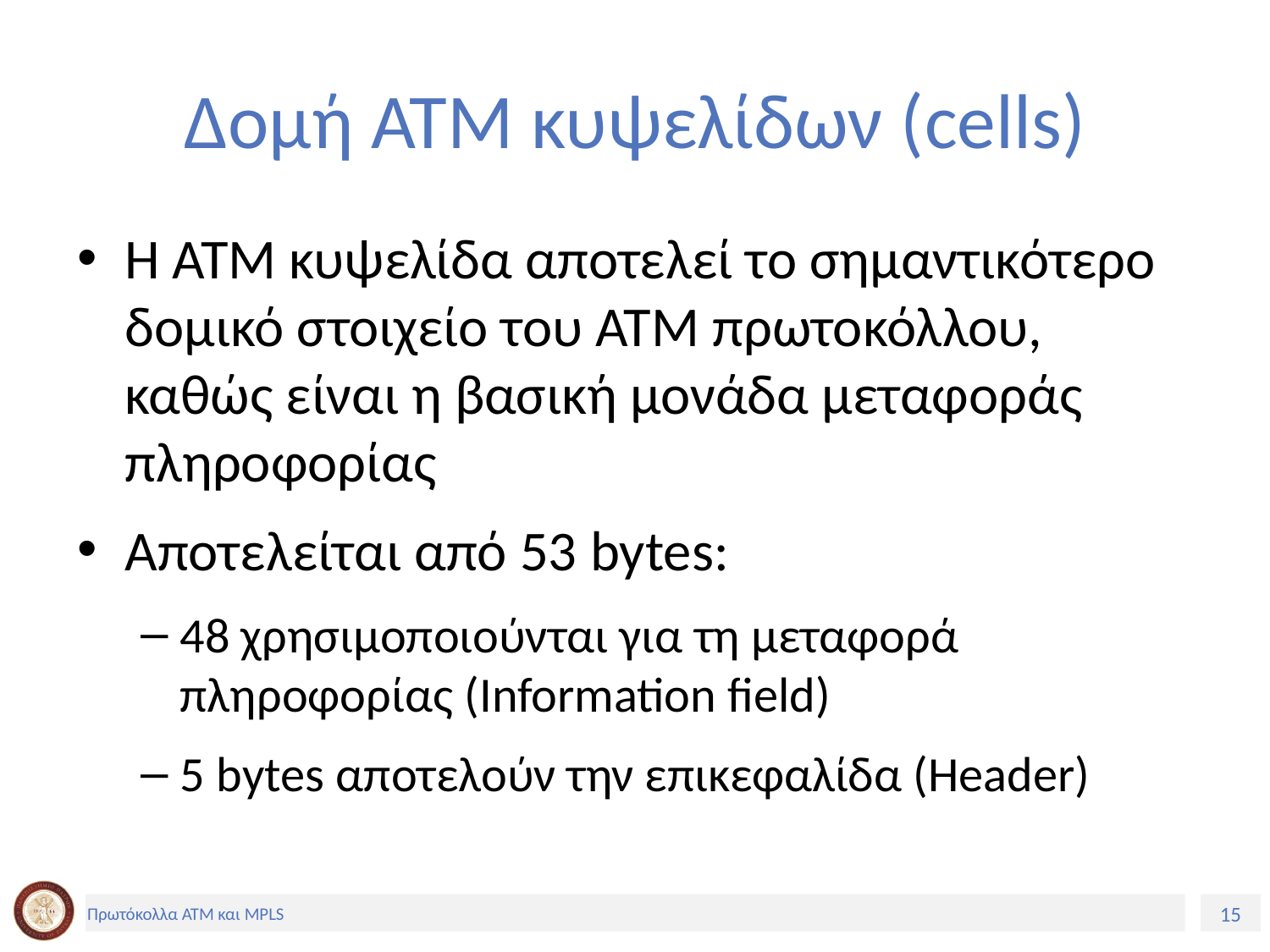

# Δομή ΑΤΜ κυψελίδων (cells)
Η ΑΤΜ κυψελίδα αποτελεί το σημαντικότερο δομικό στοιχείο του ΑΤΜ πρωτοκόλλου, καθώς είναι η βασική μονάδα μεταφοράς πληροφορίας
Αποτελείται από 53 bytes:
48 χρησιμοποιούνται για τη μεταφορά πληροφορίας (Information field)
5 bytes αποτελούν την επικεφαλίδα (Header)